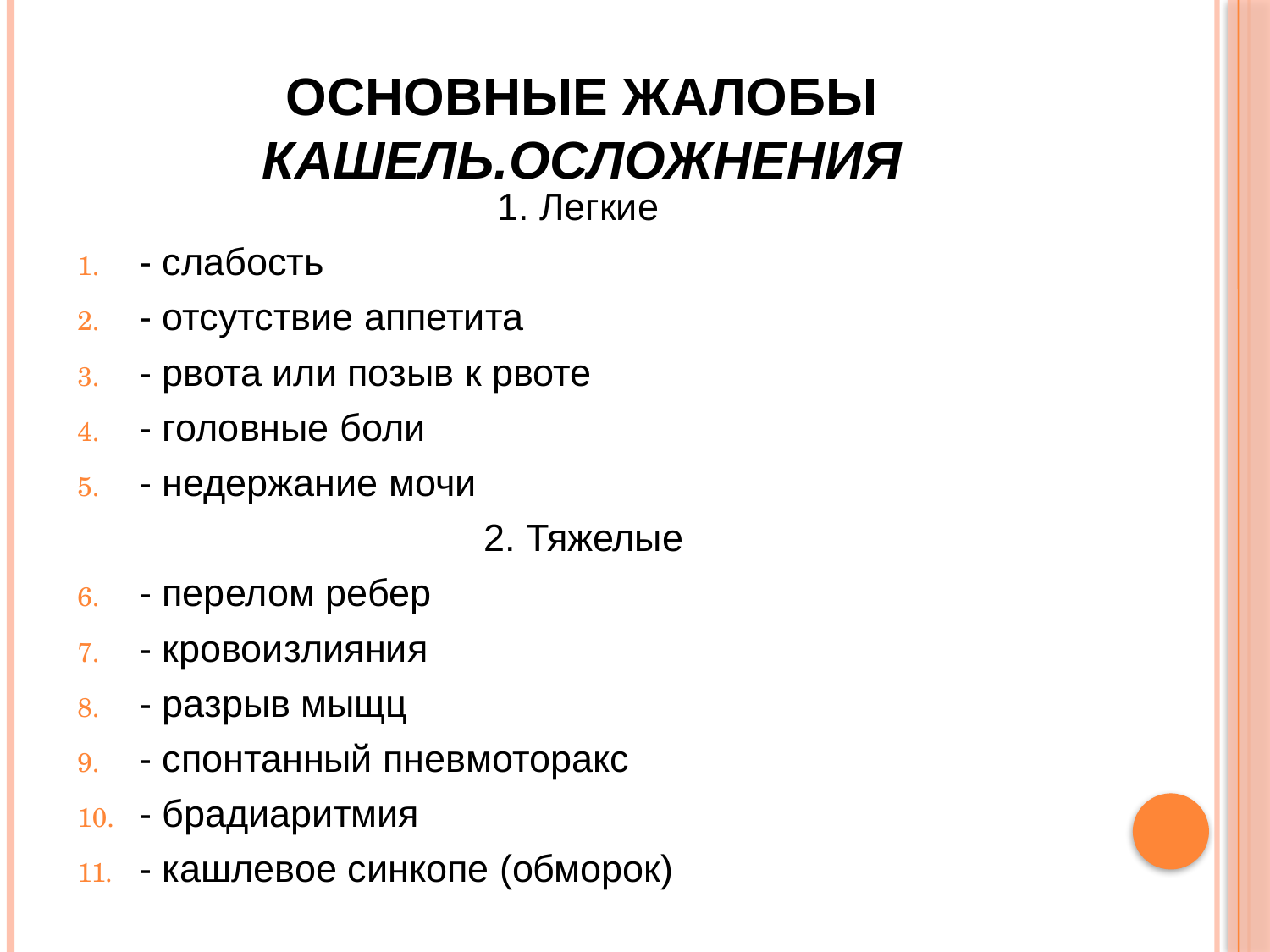

# ОСНОВНЫЕ ЖАЛОБЫ КАШЕЛЬ.ОСЛОЖНЕНИЯ
1. Легкие
- слабость
- отсутствие аппетита
- рвота или позыв к рвоте
- головные боли
- недержание мочи
2. Тяжелые
- перелом ребер
- кровоизлияния
- разрыв мыщц
- спонтанный пневмоторакс
- брадиаритмия
- кашлевое синкопе (обморок)